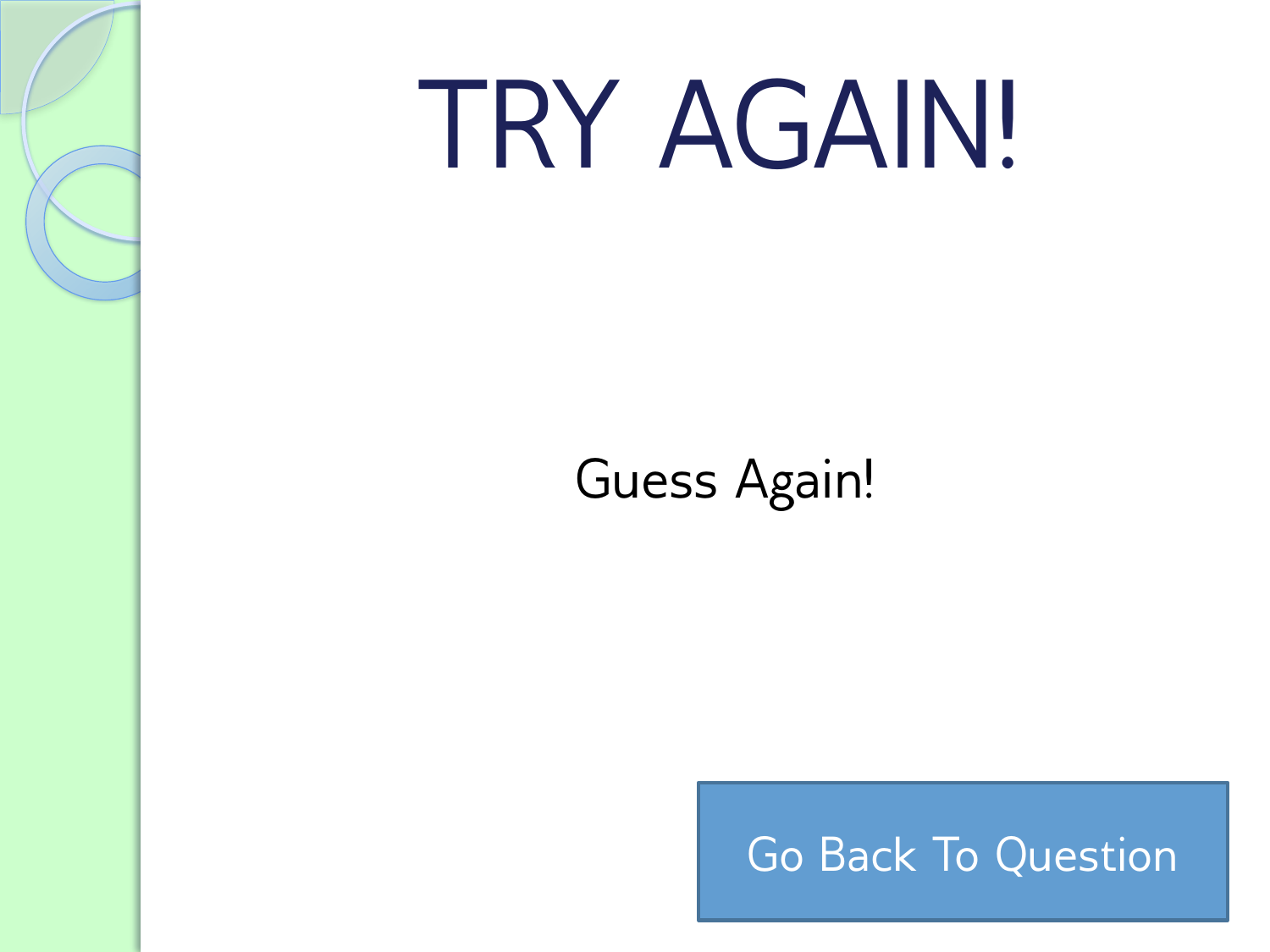

# TRY AGAIN!

Guess Again!
Go Back To Question